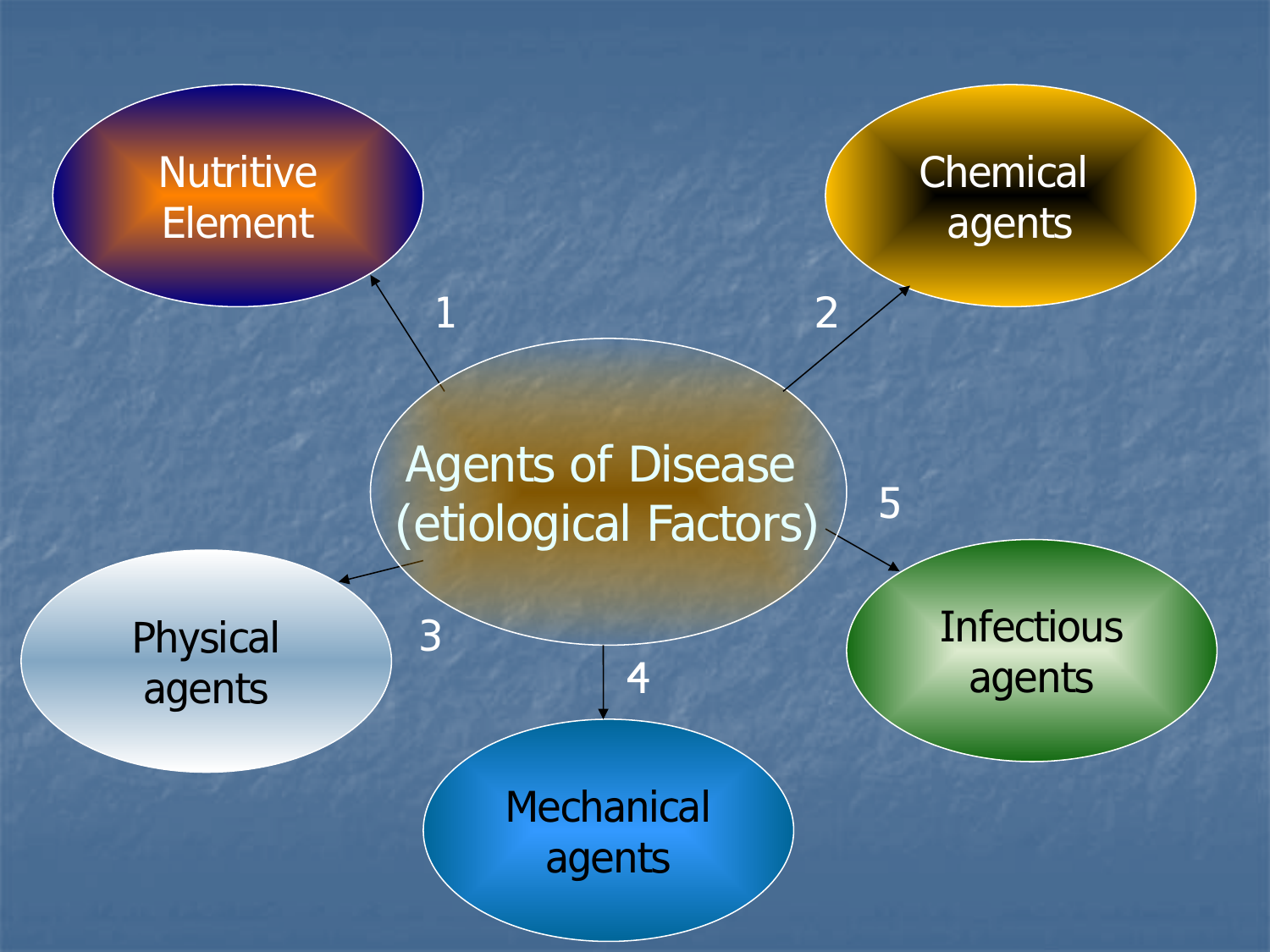

Nutritive
Element
Chemical
agents

1
2

Agents of Disease
(etiological Factors)
5

Infectious
agents
Physical
agents

3

4
Mechanical
agents